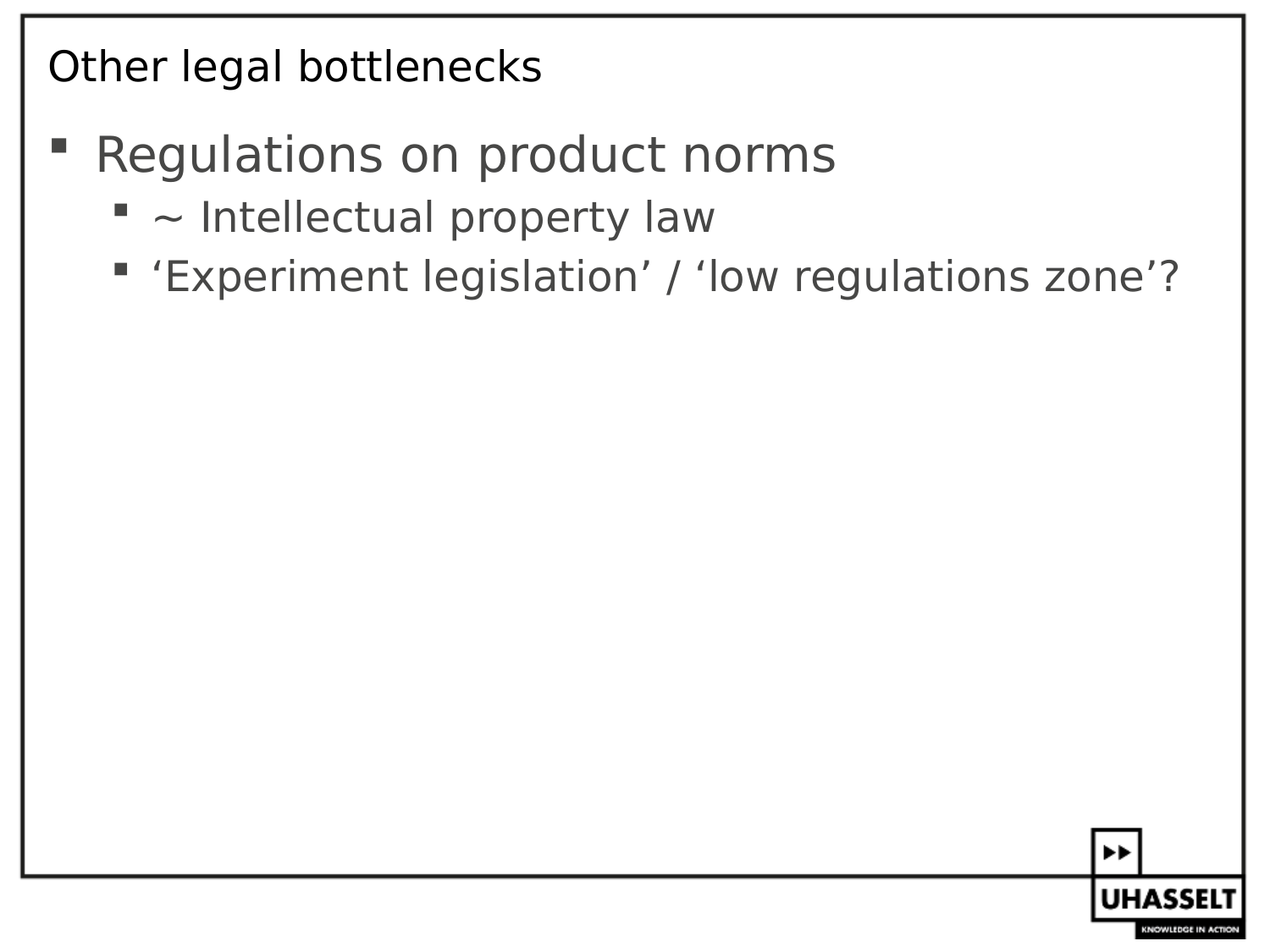

# Other legal bottlenecks
Regulations on product norms
~ Intellectual property law
‘Experiment legislation’ / ‘low regulations zone’?